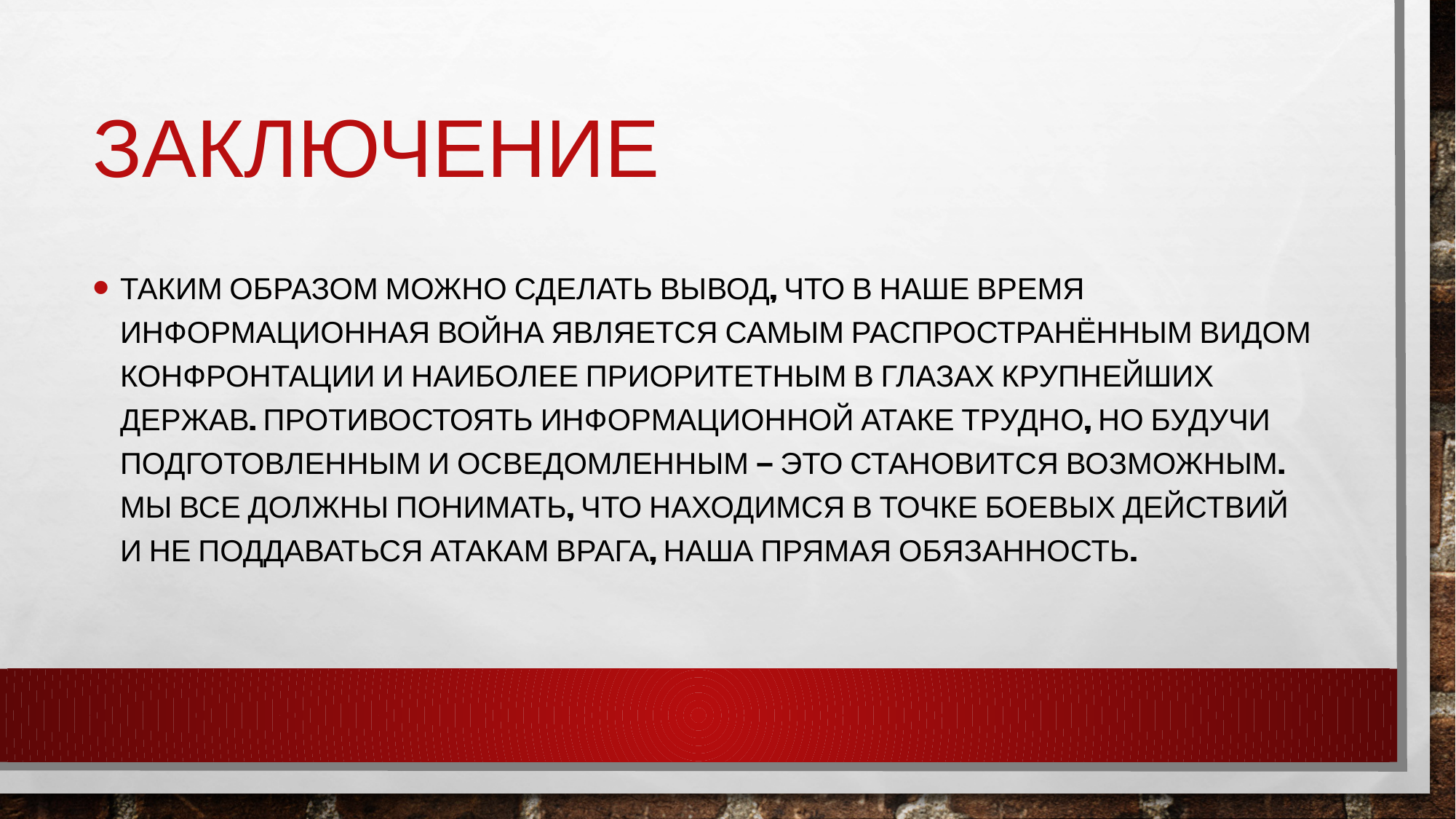

# Заключение
Таким образом можно сделать вывод, что в наше время информационная война является самым распространённым видом конфронтации и наиболее приоритетным в глазах крупнейших держав. Противостоять информационной атаке трудно, но будучи подготовленным и осведомленным — это становится возможным. Мы все должны понимать, что находимся в точке боевых действий и не поддаваться атакам врага, наша прямая обязанность.